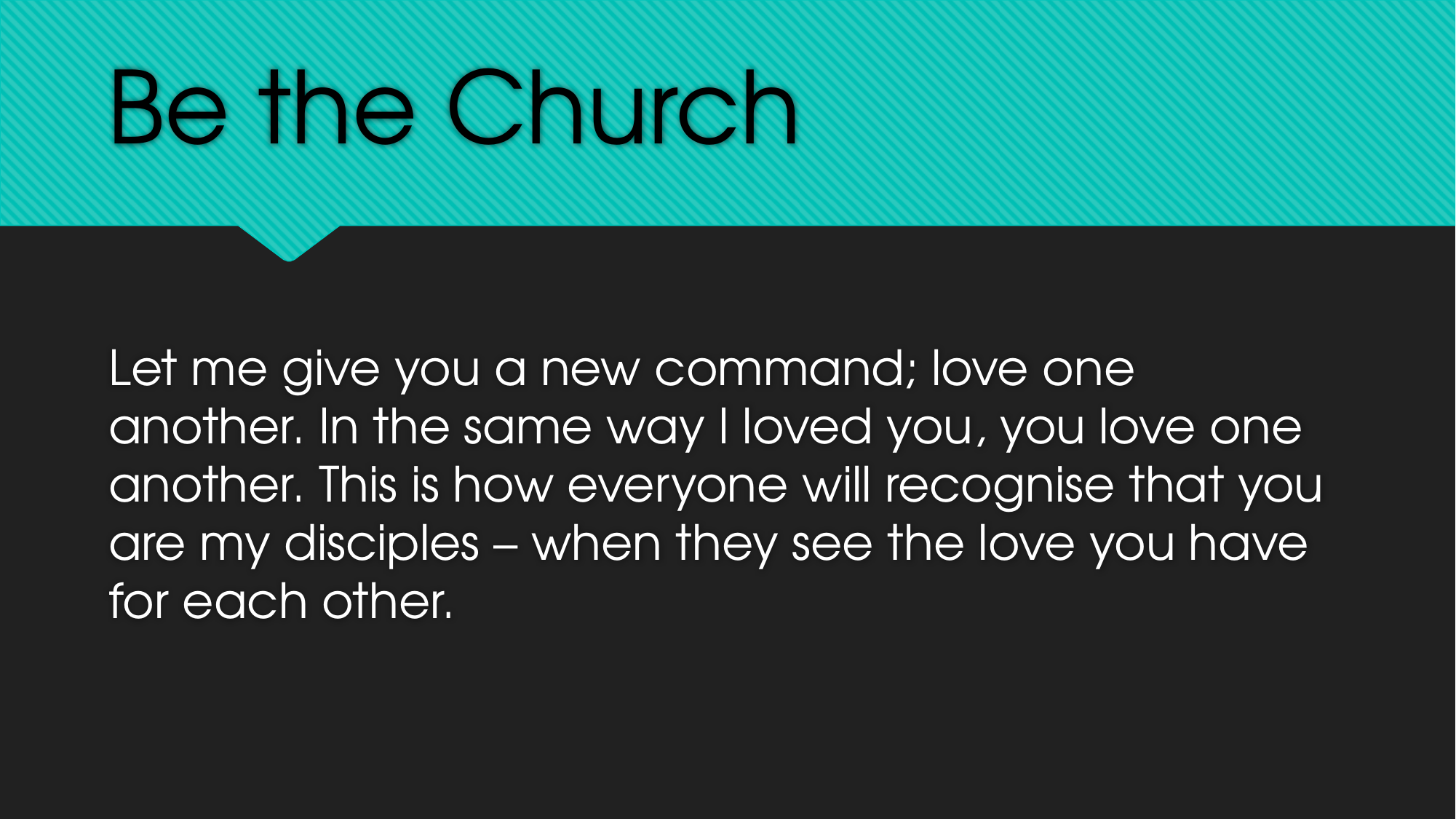

# Be the Church
Let me give you a new command; love one another. In the same way I loved you, you love one another. This is how everyone will recognise that you are my disciples – when they see the love you have for each other.